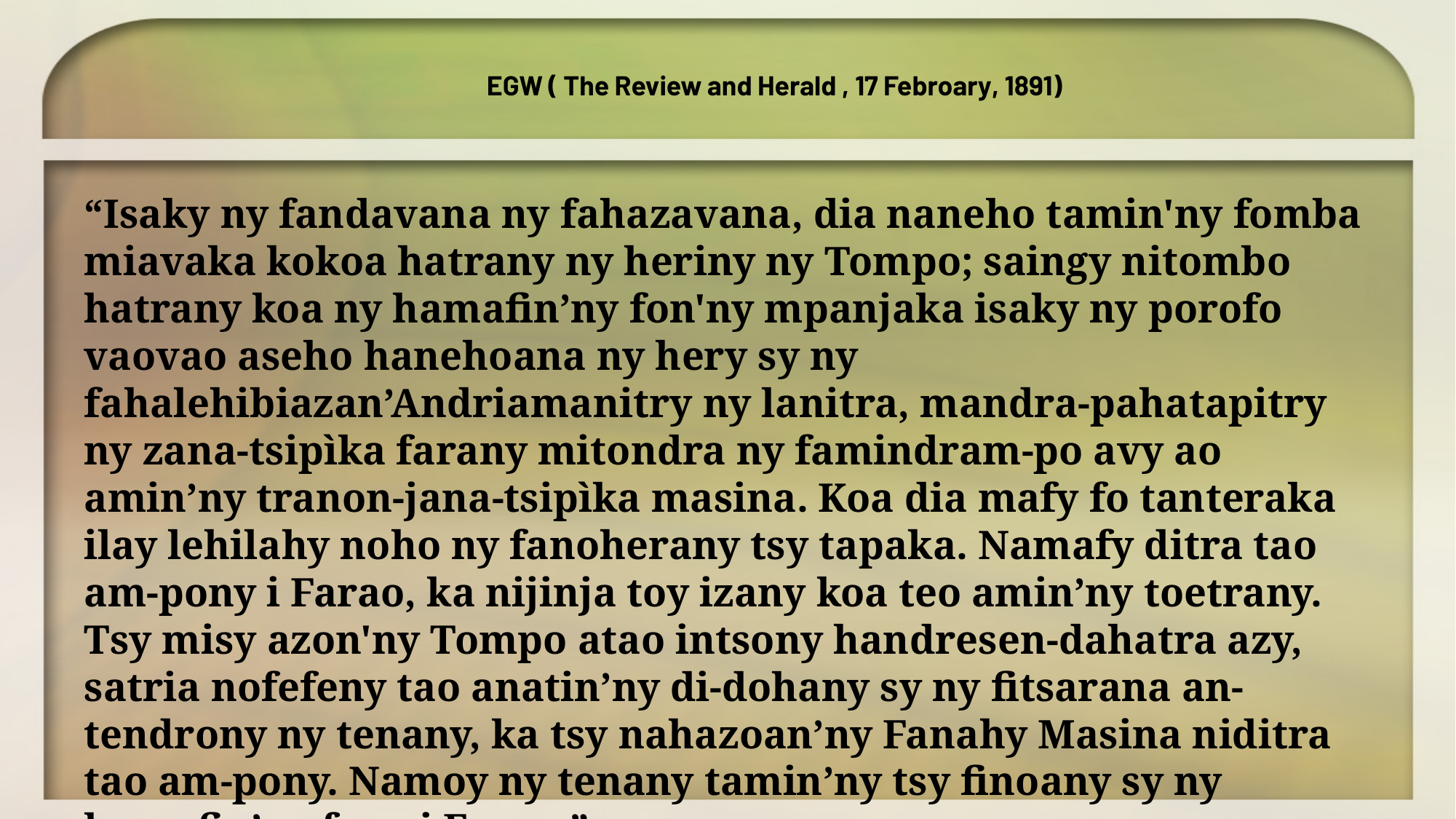

EGW ( The Review and Herald , 17 Febroary, 1891)
“Isaky ny fandavana ny fahazavana, dia naneho tamin'ny fomba miavaka kokoa hatrany ny heriny ny Tompo; saingy nitombo hatrany koa ny hamafin’ny fon'ny mpanjaka isaky ny porofo vaovao aseho hanehoana ny hery sy ny fahalehibiazan’Andriamanitry ny lanitra, mandra-pahatapitry ny zana-tsipìka farany mitondra ny famindram-po avy ao amin’ny tranon-jana-tsipìka masina. Koa dia mafy fo tanteraka ilay lehilahy noho ny fanoherany tsy tapaka. Namafy ditra tao am-pony i Farao, ka nijinja toy izany koa teo amin’ny toetrany. Tsy misy azon'ny Tompo atao intsony handresen-dahatra azy, satria nofefeny tao anatin’ny di-dohany sy ny fitsarana an-tendrony ny tenany, ka tsy nahazoan’ny Fanahy Masina niditra tao am-pony. Namoy ny tenany tamin’ny tsy finoany sy ny hamafin’ny fony i Farao.”